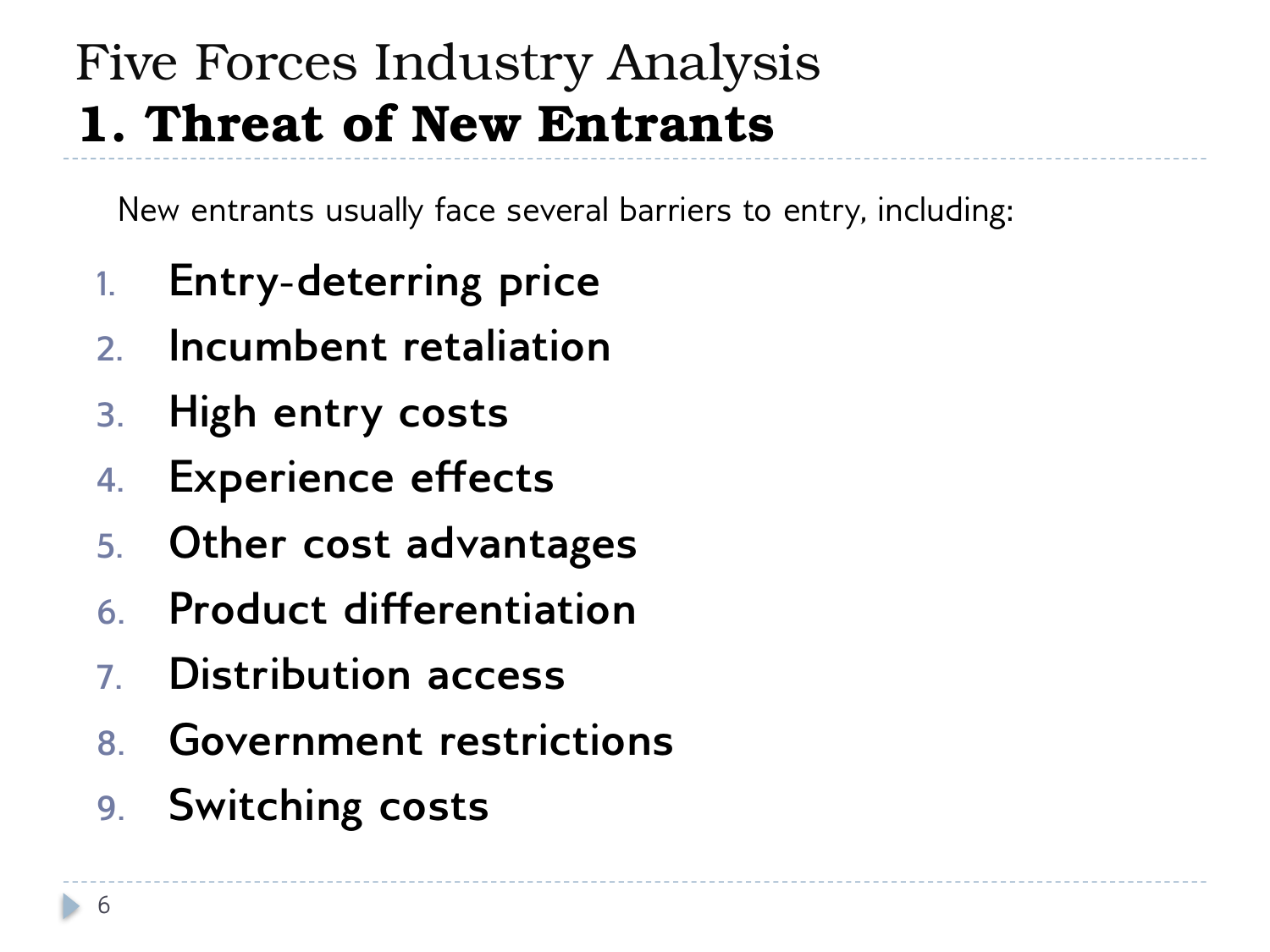

# Five Forces Industry Analysis 1. Threat of New Entrants
New entrants usually face several barriers to entry, including:
Entry-deterring price
Incumbent retaliation
High entry costs
Experience effects
Other cost advantages
Product differentiation
Distribution access
Government restrictions
Switching costs
6